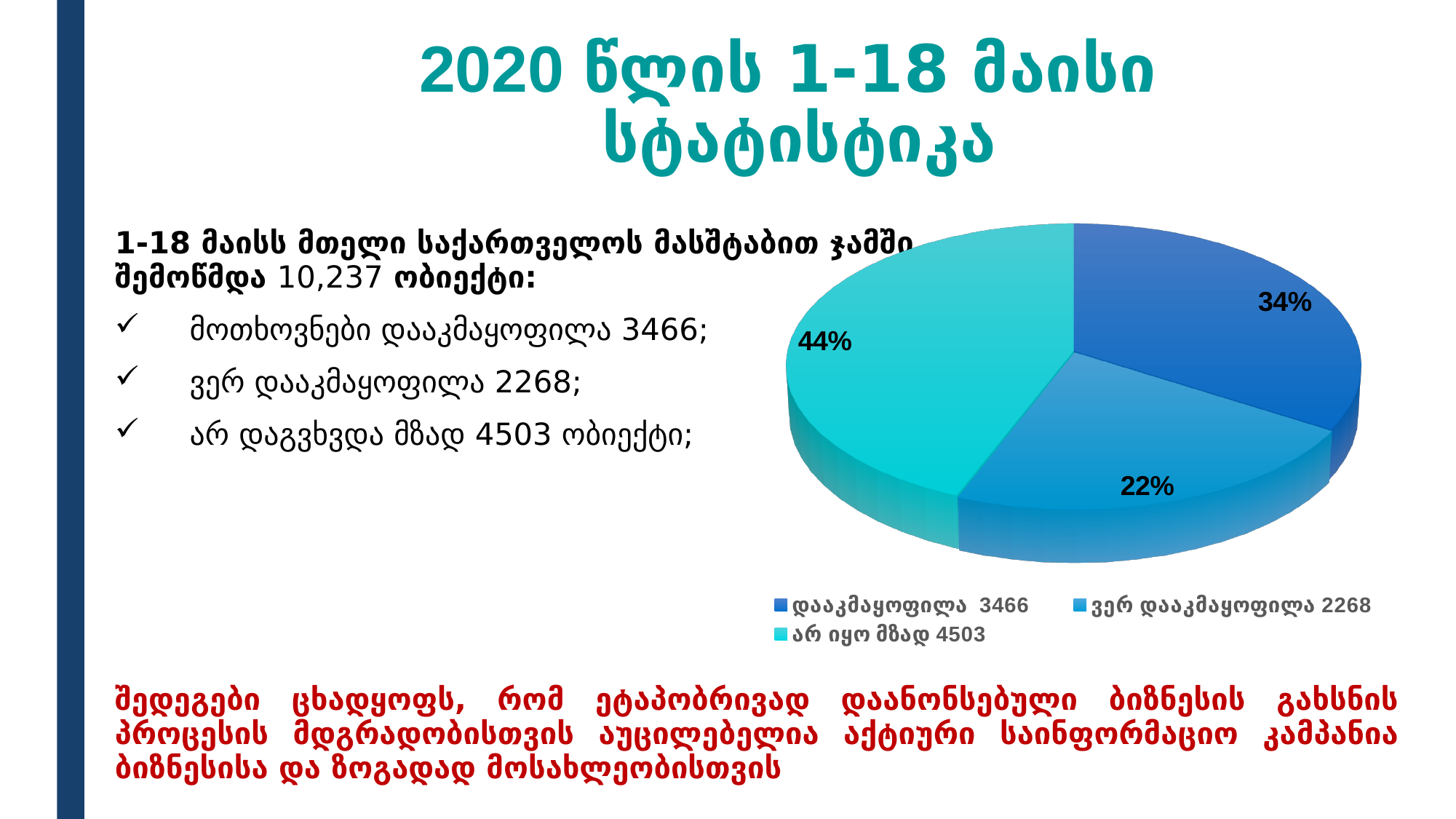

# 2020 წლის 1-18 მაისი სტატისტიკა

[unsupported chart]

1-18 მაისს მთელი საქართველოს მასშტაბით ჯამში შემოწმდა 10,237 ობიექტი:
   მოთხოვნები დააკმაყოფილა 3466;
   ვერ დააკმაყოფილა 2268;
   არ დაგვხვდა მზად 4503 ობიექტი;

[unsupported chart]

შედეგები ცხადყოფს, რომ ეტაპობრივად დაანონსებული ბიზნესის გახსნის პროცესის მდგრადობისთვის აუცილებელია აქტიური საინფორმაციო კამპანია ბიზნესისა და ზოგადად მოსახლეობისთვის